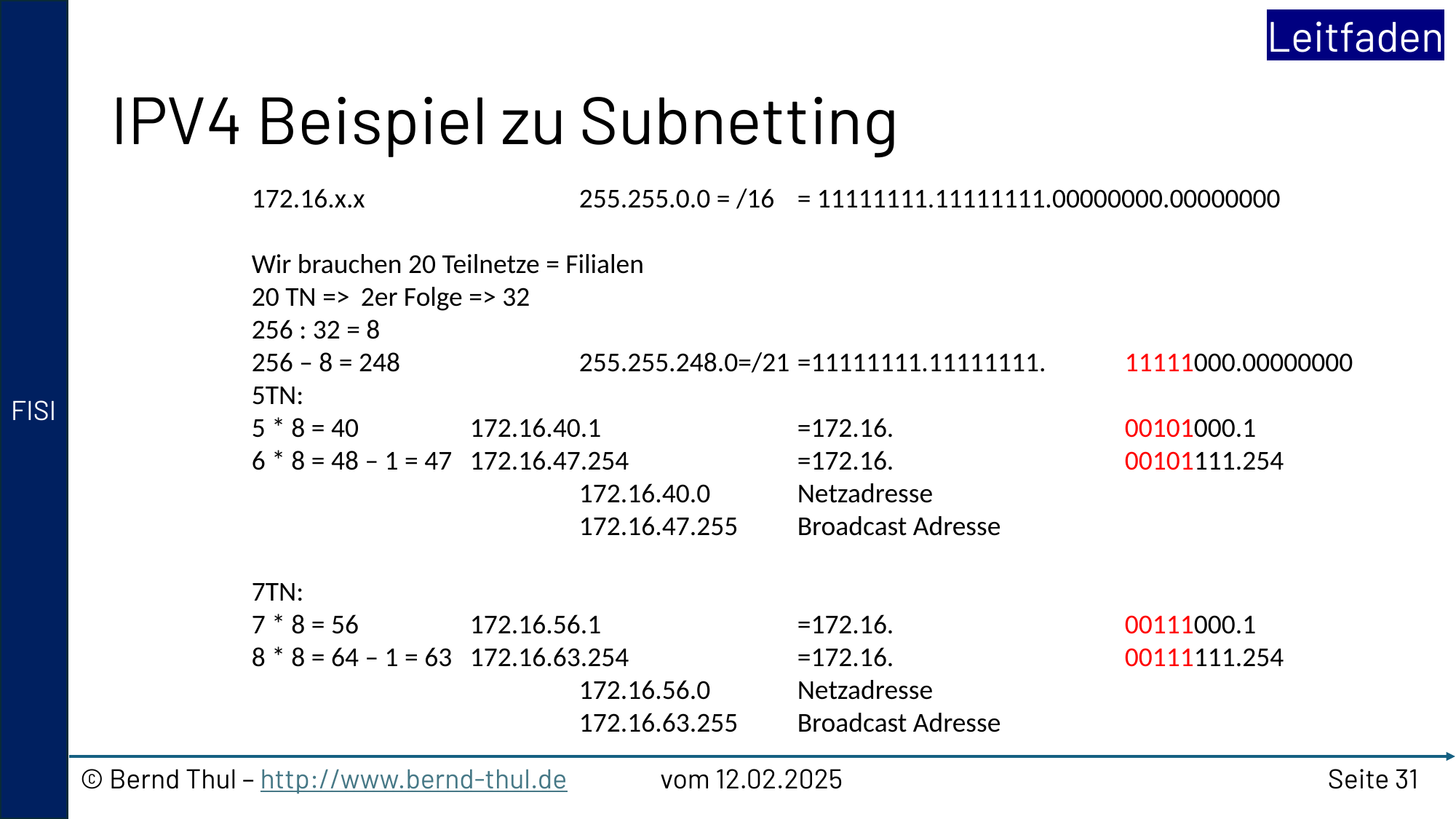

# IPV4 Beispiel zu Subnetting
172.16.x.x		255.255.0.0 = /16	= 11111111.11111111.00000000.00000000

Wir brauchen 20 Teilnetze = Filialen
20 TN => 	2er Folge => 32
256 : 32 = 8
256 – 8 = 248		255.255.248.0=/21	=11111111.11111111.	11111000.00000000
5TN:
5 * 8 = 40		172.16.40.1		=172.16.			00101000.1
6 * 8 = 48 – 1 = 47	172.16.47.254		=172.16.			00101111.254
			172.16.40.0	Netzadresse
			172.16.47.255	Broadcast Adresse

7TN:
7 * 8 = 56		172.16.56.1		=172.16.			00111000.1
8 * 8 = 64 – 1 = 63	172.16.63.254		=172.16.			00111111.254
			172.16.56.0	Netzadresse
			172.16.63.255	Broadcast Adresse